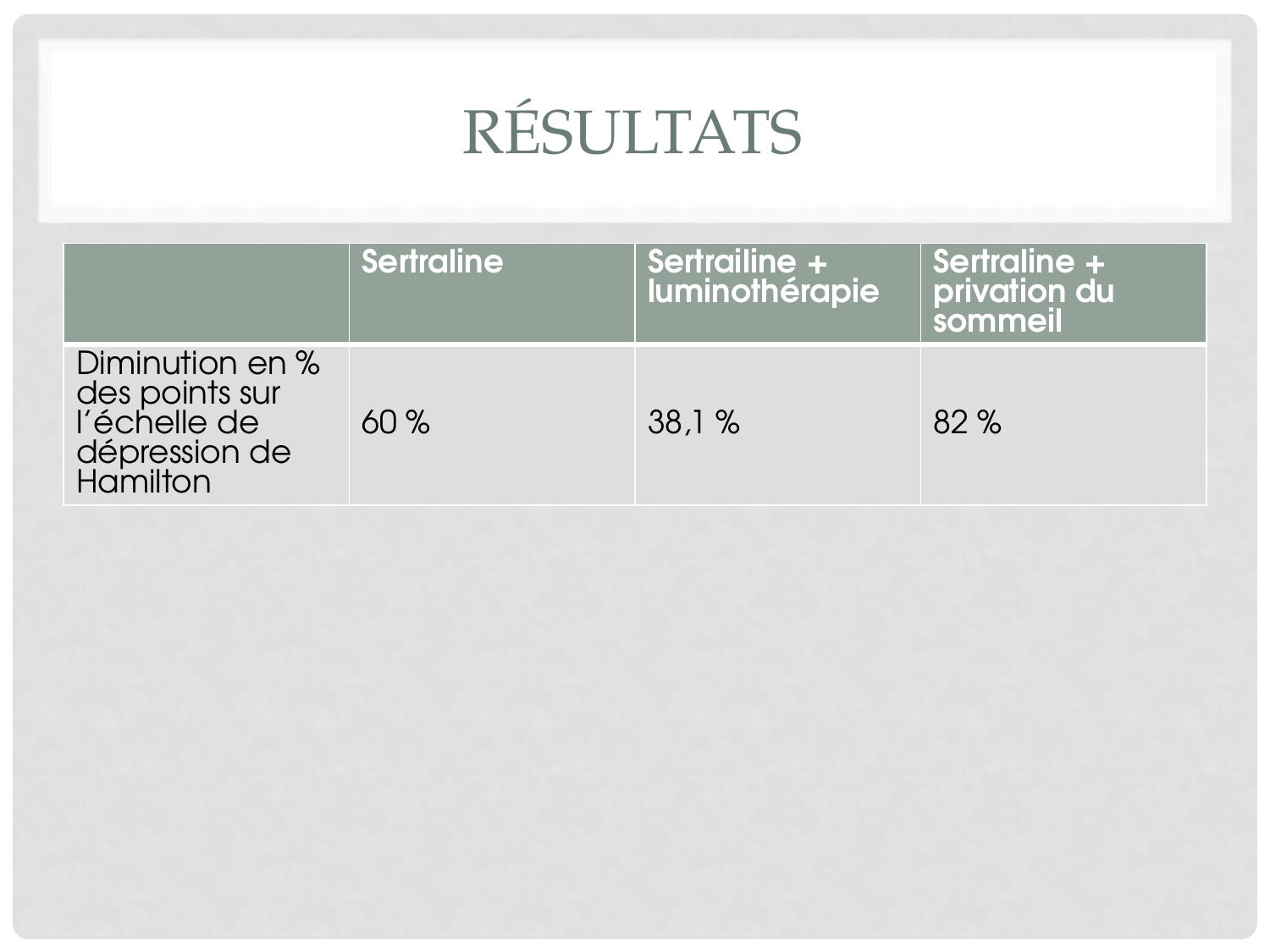

# Résultats
|  | Sertraline | Sertrailine + luminothérapie | Sertraline + privation du sommeil |
| --- | --- | --- | --- |
| Diminution en % des points sur l’échelle de dépression de Hamilton | 60 % | 38,1 % | 82 % |